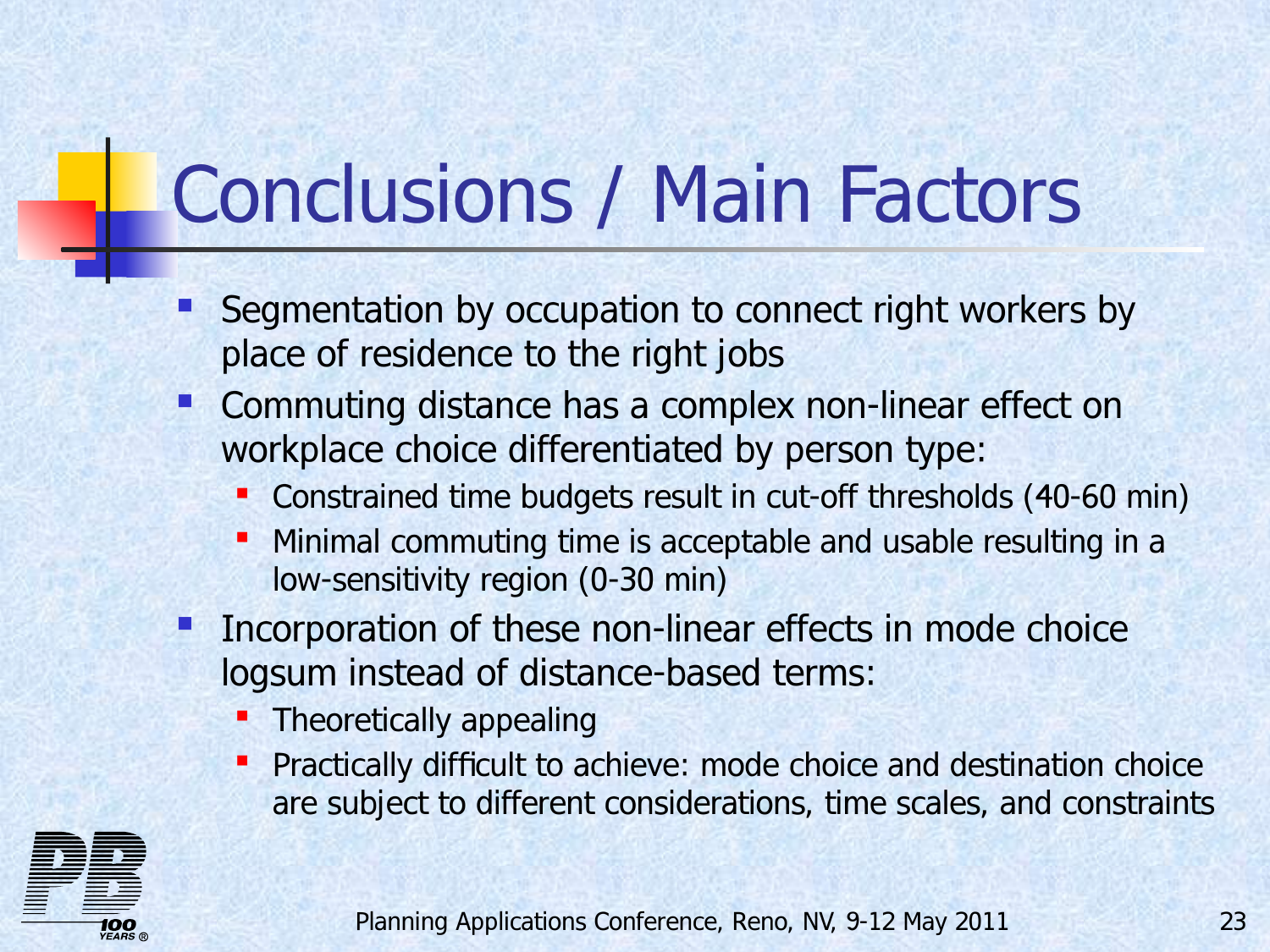

# Conclusions / Main Factors
Segmentation by occupation to connect right workers by place of residence to the right jobs
Commuting distance has a complex non-linear effect on workplace choice differentiated by person type:
Constrained time budgets result in cut-off thresholds (40-60 min)
Minimal commuting time is acceptable and usable resulting in a low-sensitivity region (0-30 min)
Incorporation of these non-linear effects in mode choice logsum instead of distance-based terms:
Theoretically appealing
Practically difficult to achieve: mode choice and destination choice are subject to different considerations, time scales, and constraints
Planning Applications Conference, Reno, NV, 9-12 May 2011
23